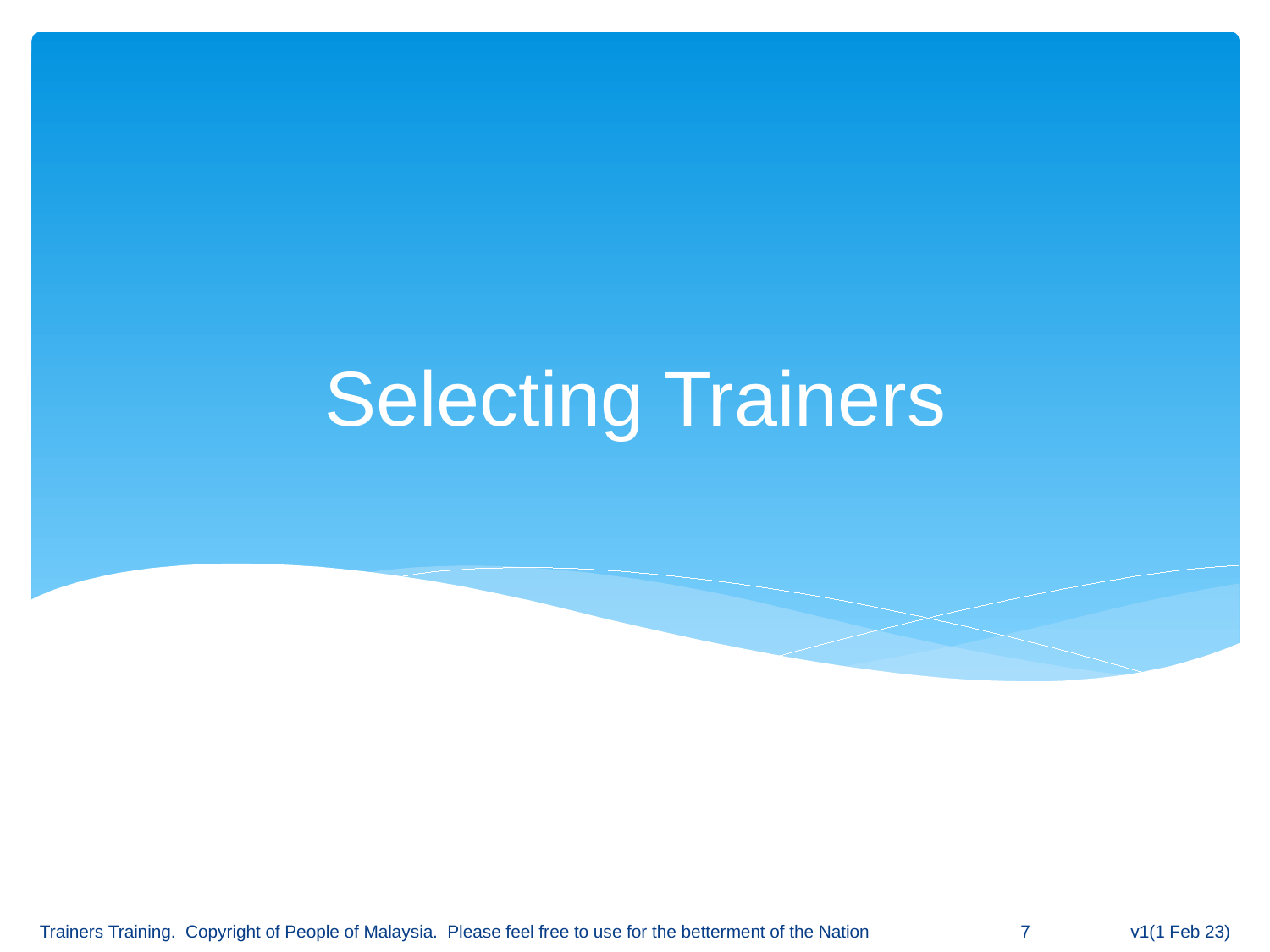

# Selecting Trainers
Trainers Training.  Copyright of People of Malaysia.  Please feel free to use for the betterment of the Nation
7
v1(1 Feb 23)